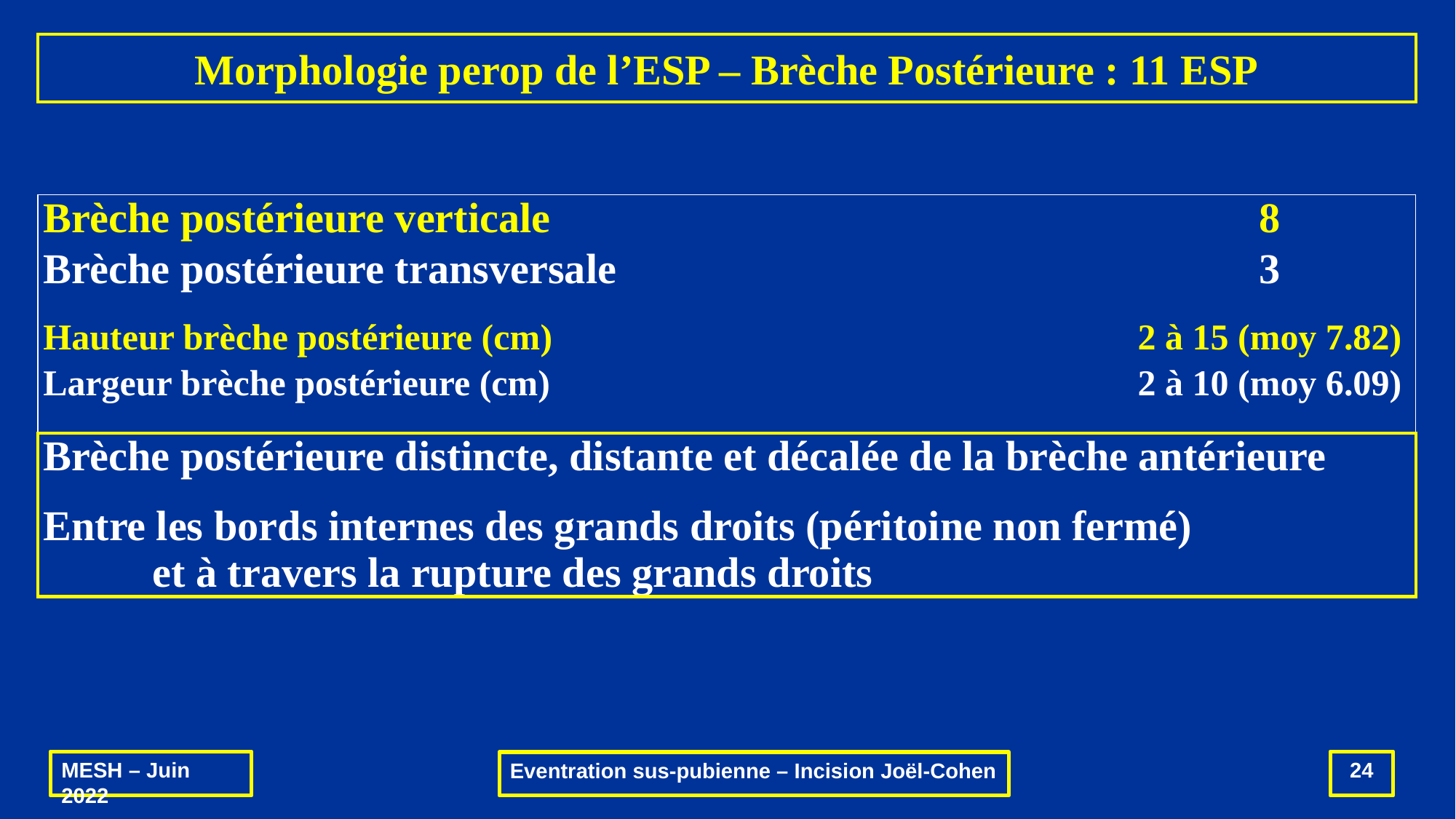

# Morphologie perop de l’ESP – Brèche Postérieure : 11 ESP
| Brèche postérieure verticale | 8 |
| --- | --- |
| Brèche postérieure transversale | 3 |
| Hauteur brèche postérieure (cm) | 2 à 15 (moy 7.82) |
| Largeur brèche postérieure (cm) | 2 à 10 (moy 6.09) |
| Brèche postérieure distincte, distante et décalée de la brèche antérieure |  |
| Entre les bords internes des grands droits (péritoine non fermé) et à travers la rupture des grands droits |  |
MESH – Juin 2022
24
Eventration sus-pubienne – Incision Joël-Cohen